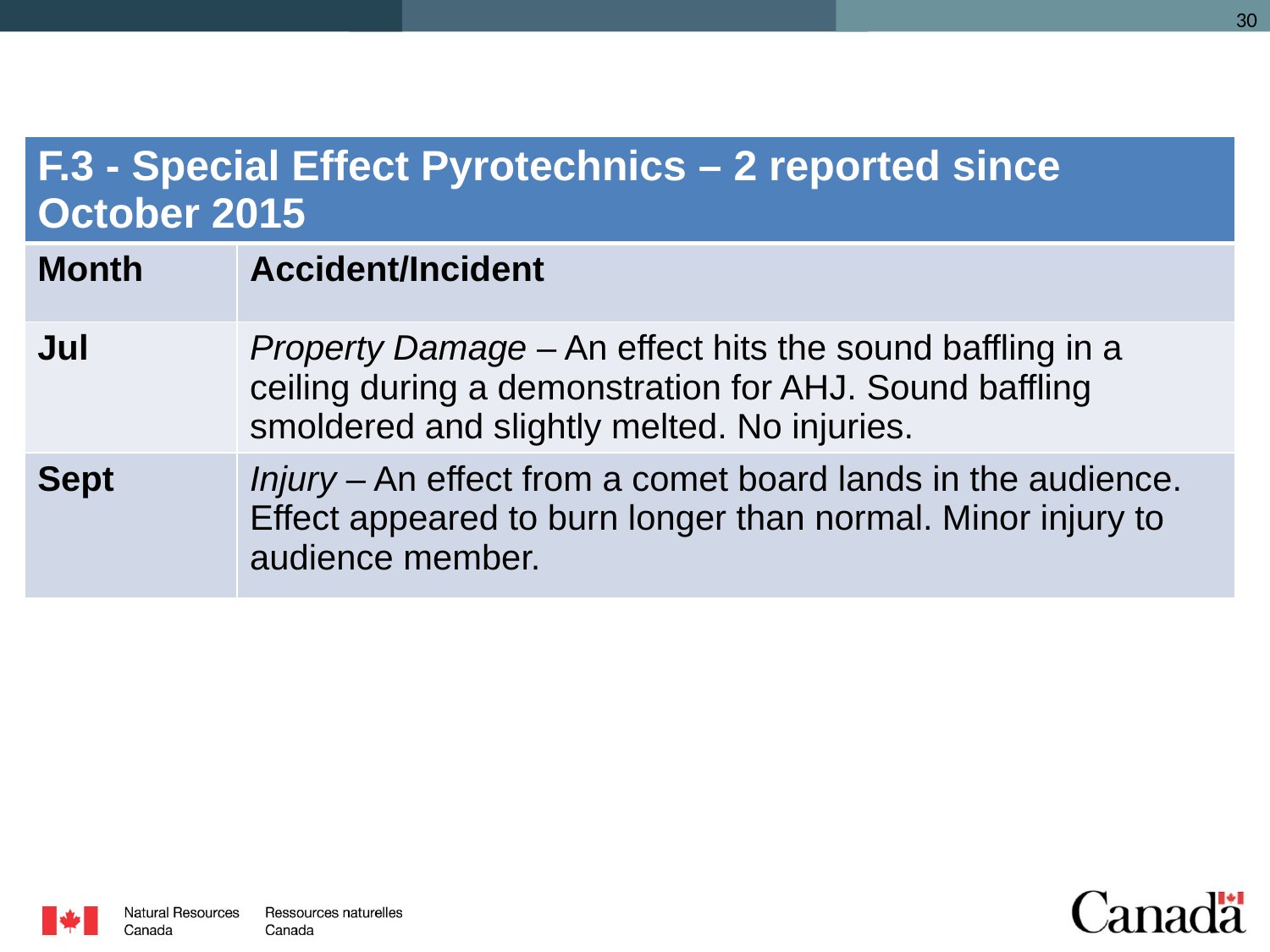

#
| F.3 - Special Effect Pyrotechnics – 2 reported since October 2015 |  |
| --- | --- |
| Month | Accident/Incident |
| Jul | Property Damage – An effect hits the sound baffling in a ceiling during a demonstration for AHJ. Sound baffling smoldered and slightly melted. No injuries. |
| Sept | Injury – An effect from a comet board lands in the audience. Effect appeared to burn longer than normal. Minor injury to audience member. |